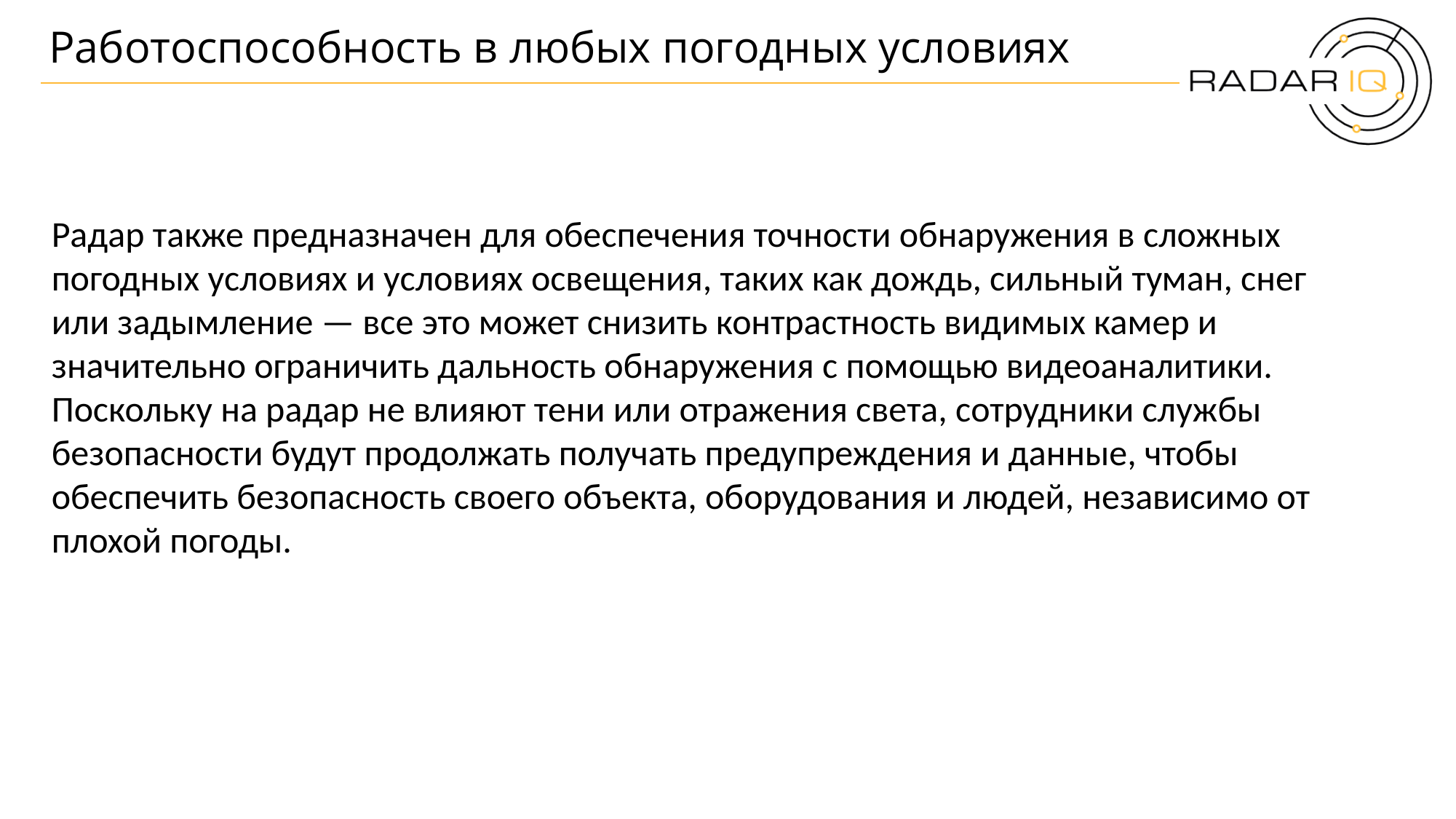

# Работоспособность в любых погодных условиях
Радар также предназначен для обеспечения точности обнаружения в сложных погодных условиях и условиях освещения, таких как дождь, сильный туман, снег или задымление — все это может снизить контрастность видимых камер и значительно ограничить дальность обнаружения с помощью видеоаналитики. Поскольку на радар не влияют тени или отражения света, сотрудники службы безопасности будут продолжать получать предупреждения и данные, чтобы обеспечить безопасность своего объекта, оборудования и людей, независимо от плохой погоды.